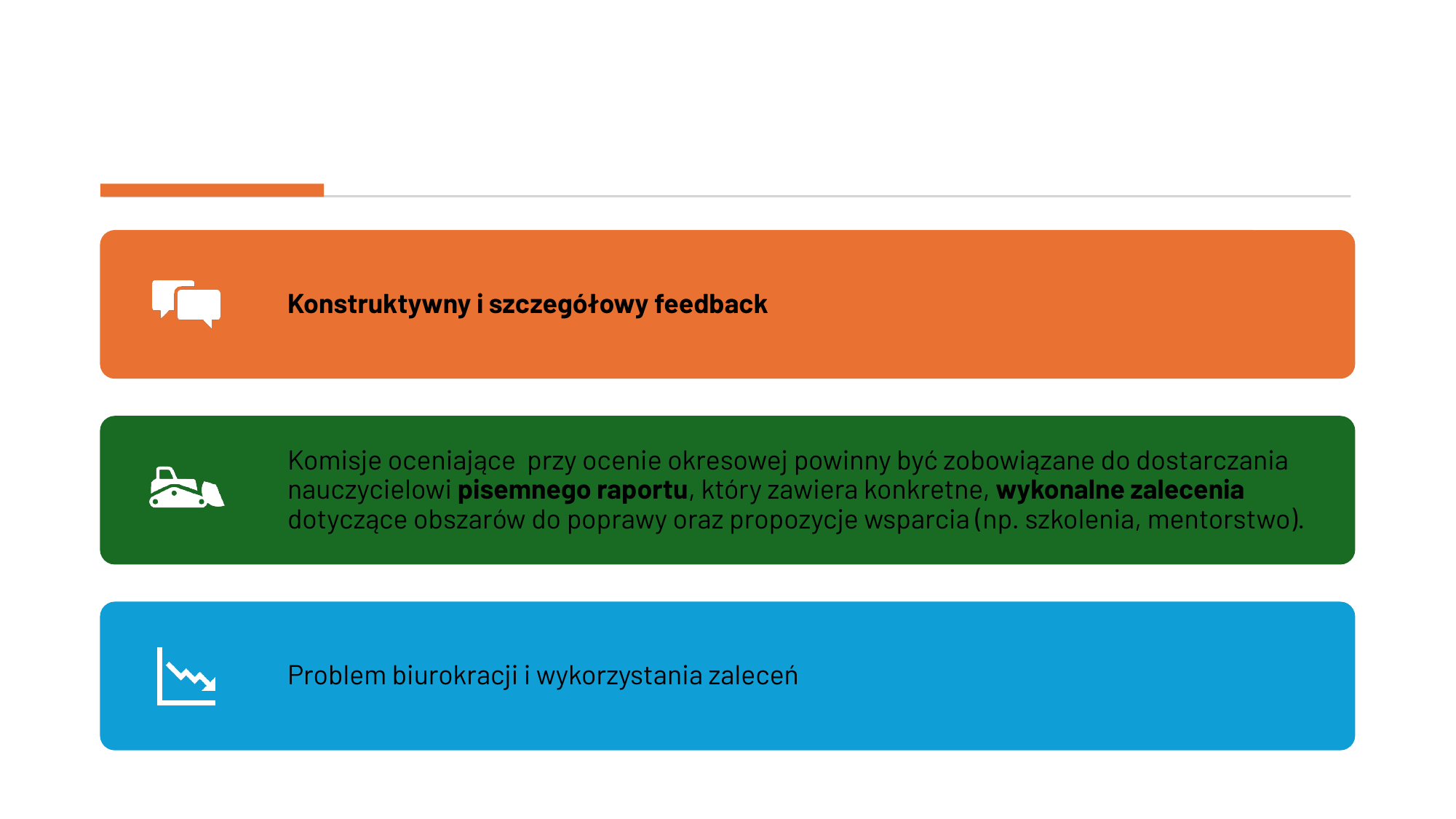

#

Konstruktywny i szczegółowy feedback
Komisje oceniające  przy ocenie okresowej powinny być zobowiązane do dostarczania nauczycielowi pisemnego raportu, który zawiera konkretne, wykonalne zalecenia dotyczące obszarów do poprawy oraz propozycje wsparcia (np. szkolenia, mentorstwo).
Problem biurokracji i wykorzystania zaleceń